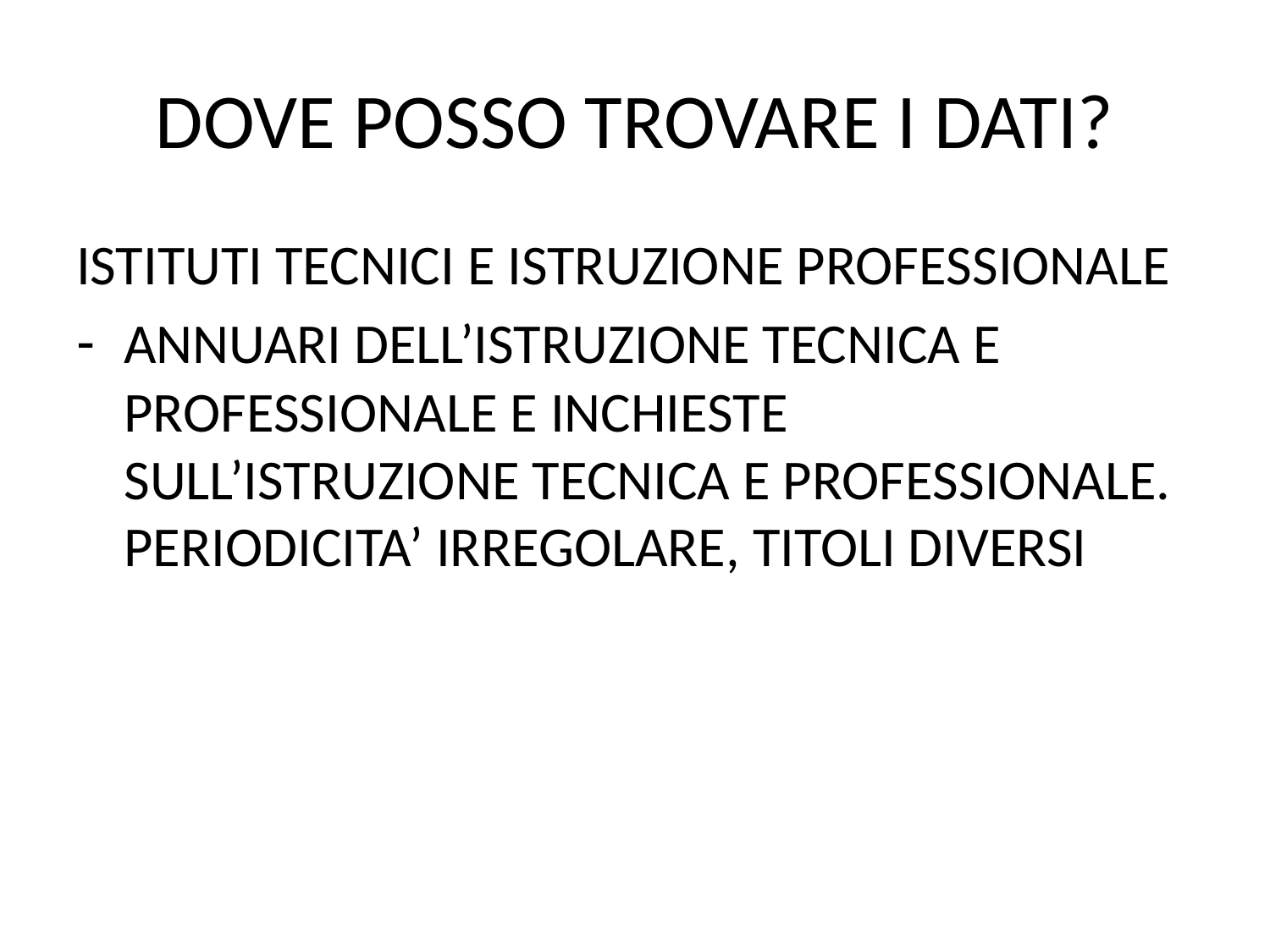

# DOVE POSSO TROVARE I DATI?
ISTITUTI TECNICI E ISTRUZIONE PROFESSIONALE
ANNUARI DELL’ISTRUZIONE TECNICA E PROFESSIONALE E INCHIESTE SULL’ISTRUZIONE TECNICA E PROFESSIONALE. PERIODICITA’ IRREGOLARE, TITOLI DIVERSI